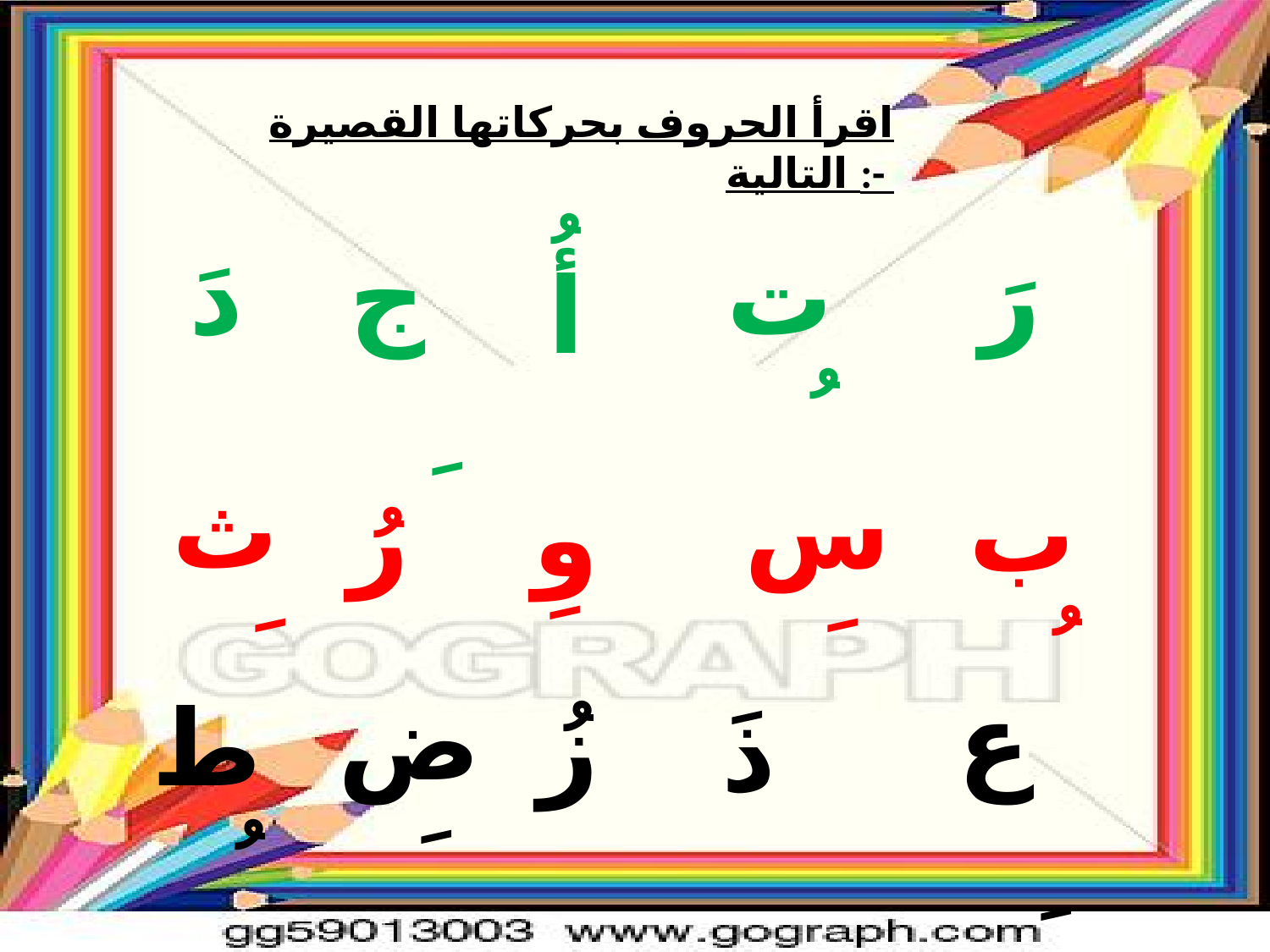

اقرأ الحروف بحركاتها القصيرة التالية :-
دَ
جِ
تُ
رَ
أُ
ثَ
سَ
بُ
رُ
وِ
ضَ
عِ
طُ
زُ
ذَ